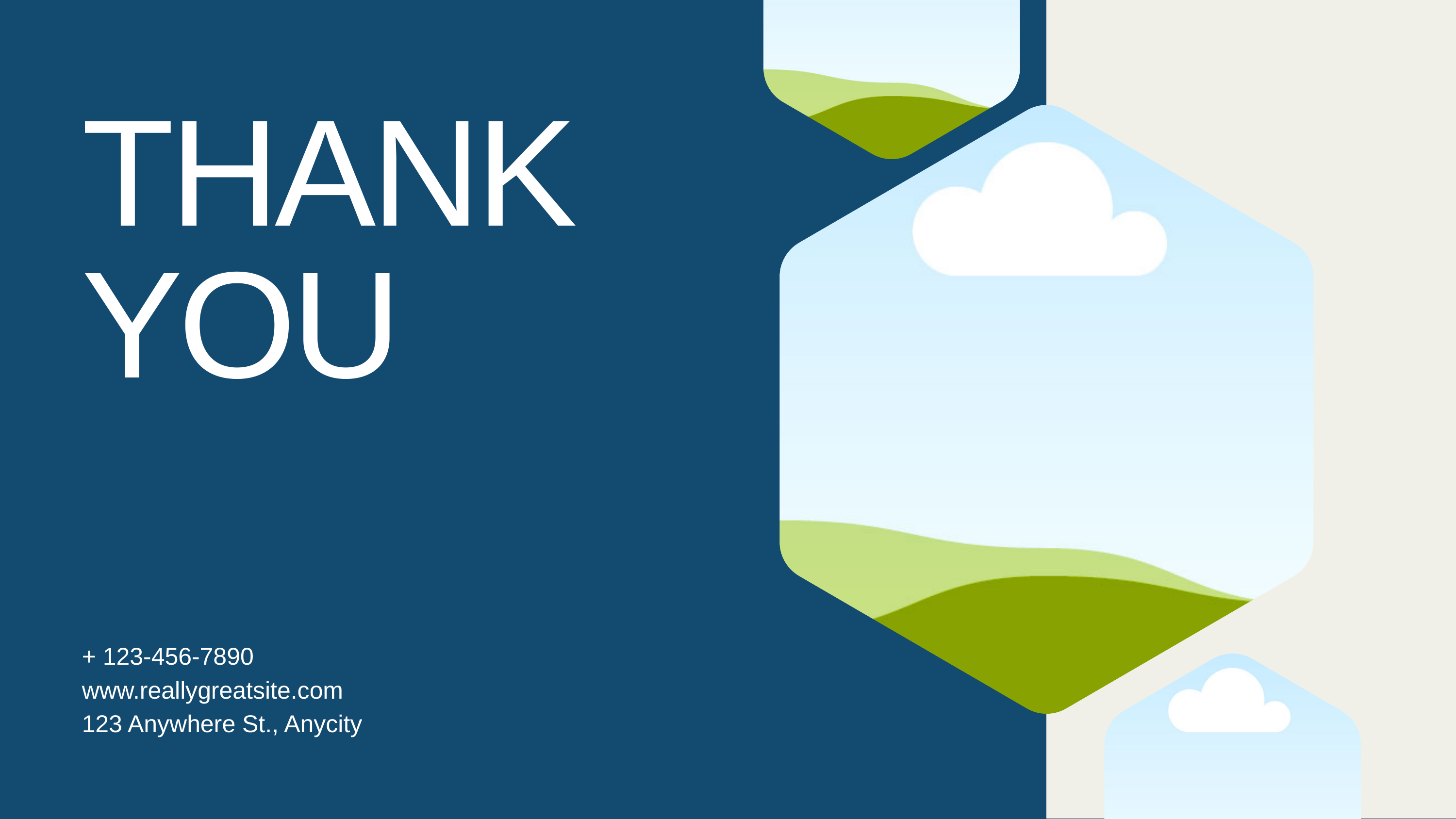

THANK YOU
+ 123-456-7890
www.reallygreatsite.com
123 Anywhere St., Anycity